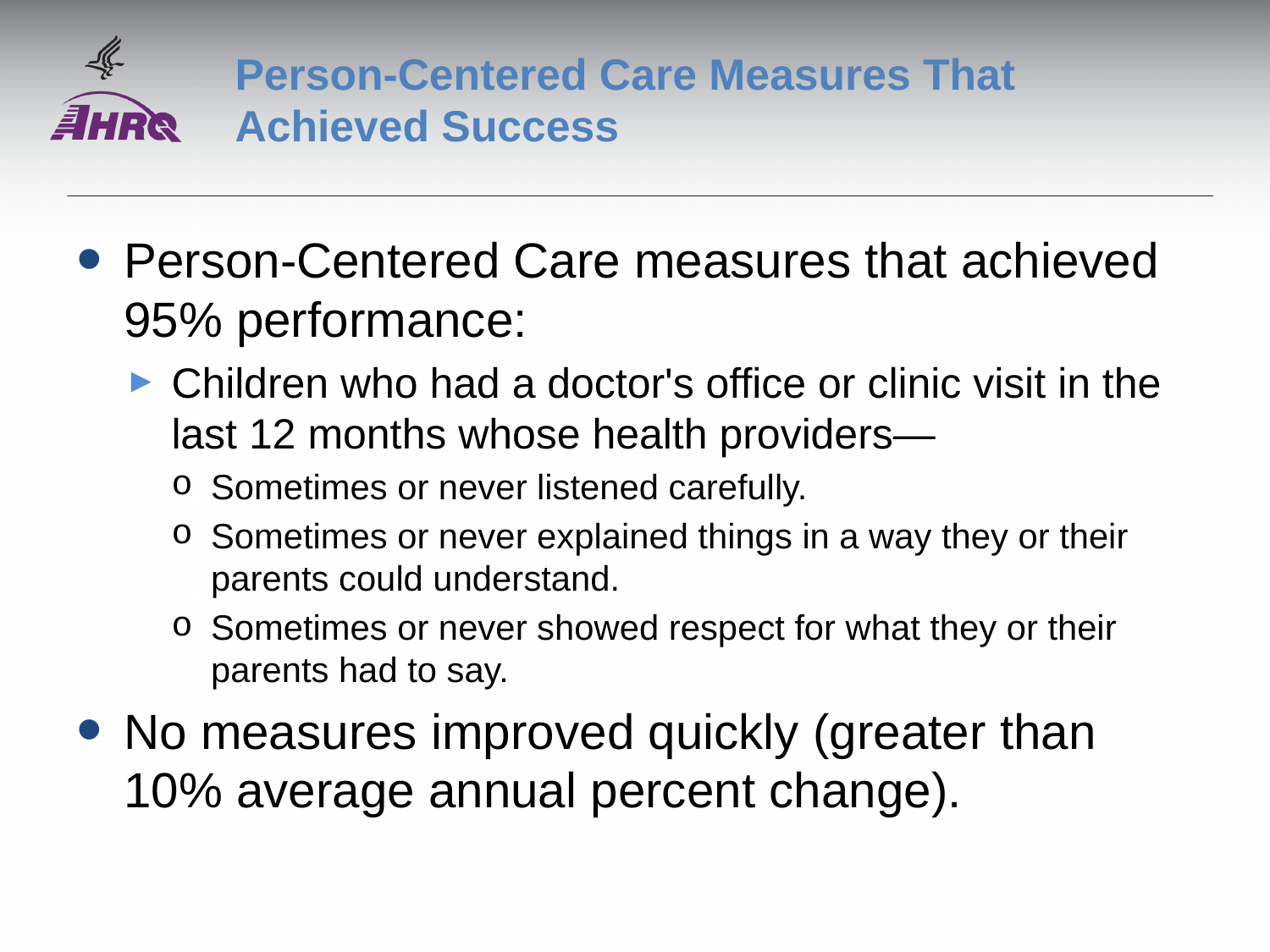

# Person-Centered Care Measures That Achieved Success
Person-Centered Care measures that achieved 95% performance:
Children who had a doctor's office or clinic visit in the last 12 months whose health providers—
Sometimes or never listened carefully.
Sometimes or never explained things in a way they or their parents could understand.
Sometimes or never showed respect for what they or their parents had to say.
No measures improved quickly (greater than 10% average annual percent change).